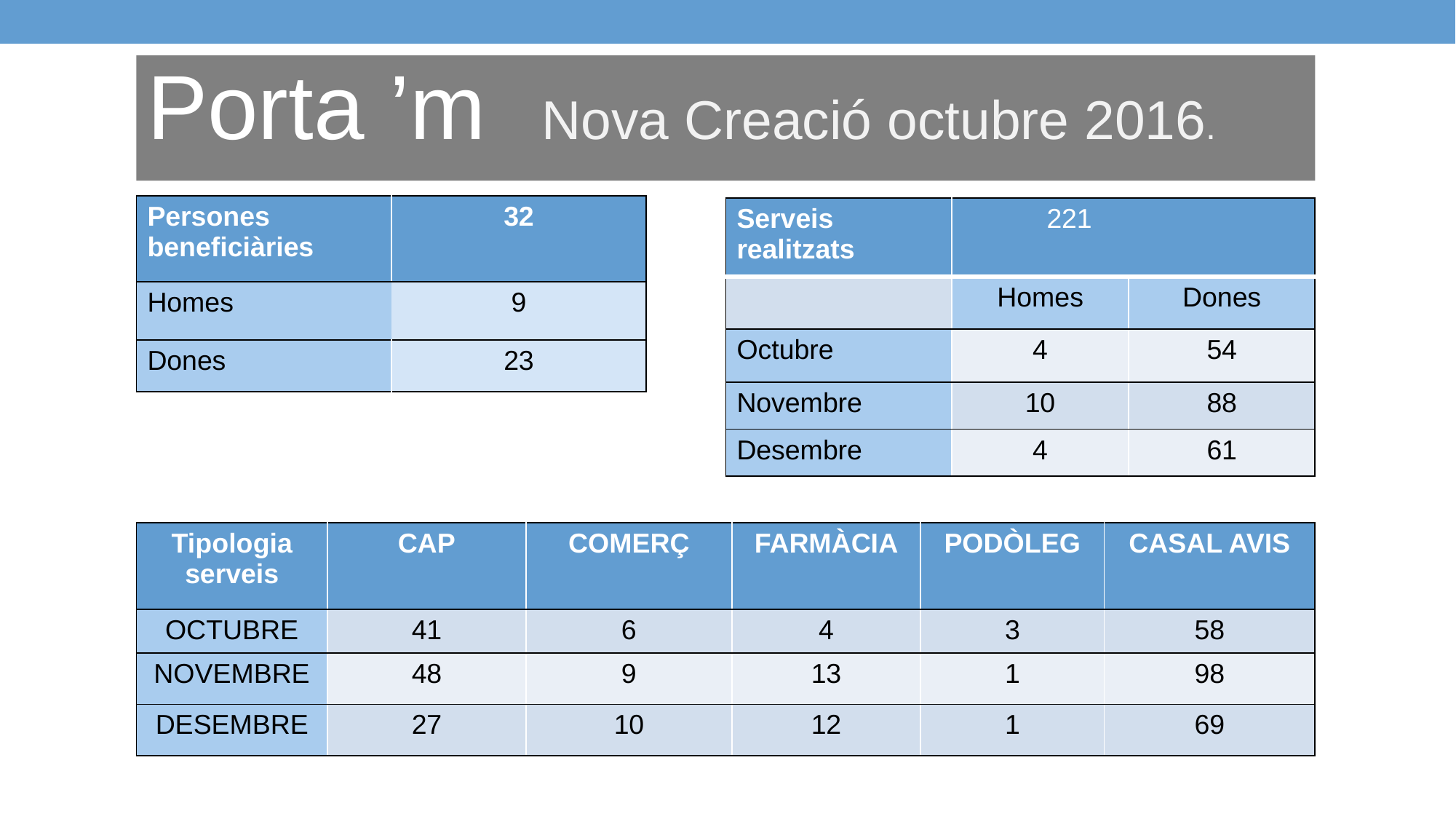

Porta ’m   Nova Creació octubre 2016.
| Persones beneficiàries | 32 |
| --- | --- |
| Homes | 9 |
| Dones | 23 |
| Serveis realitzats | 221 |  |
| --- | --- | --- |
|  | Homes | Dones |
| Octubre | 4 | 54 |
| Novembre | 10 | 88 |
| Desembre | 4 | 61 |
| Tipologia serveis | CAP | COMERÇ | FARMÀCIA | PODÒLEG | CASAL AVIS |
| --- | --- | --- | --- | --- | --- |
| OCTUBRE | 41 | 6 | 4 | 3 | 58 |
| NOVEMBRE | 48 | 9 | 13 | 1 | 98 |
| DESEMBRE | 27 | 10 | 12 | 1 | 69 |